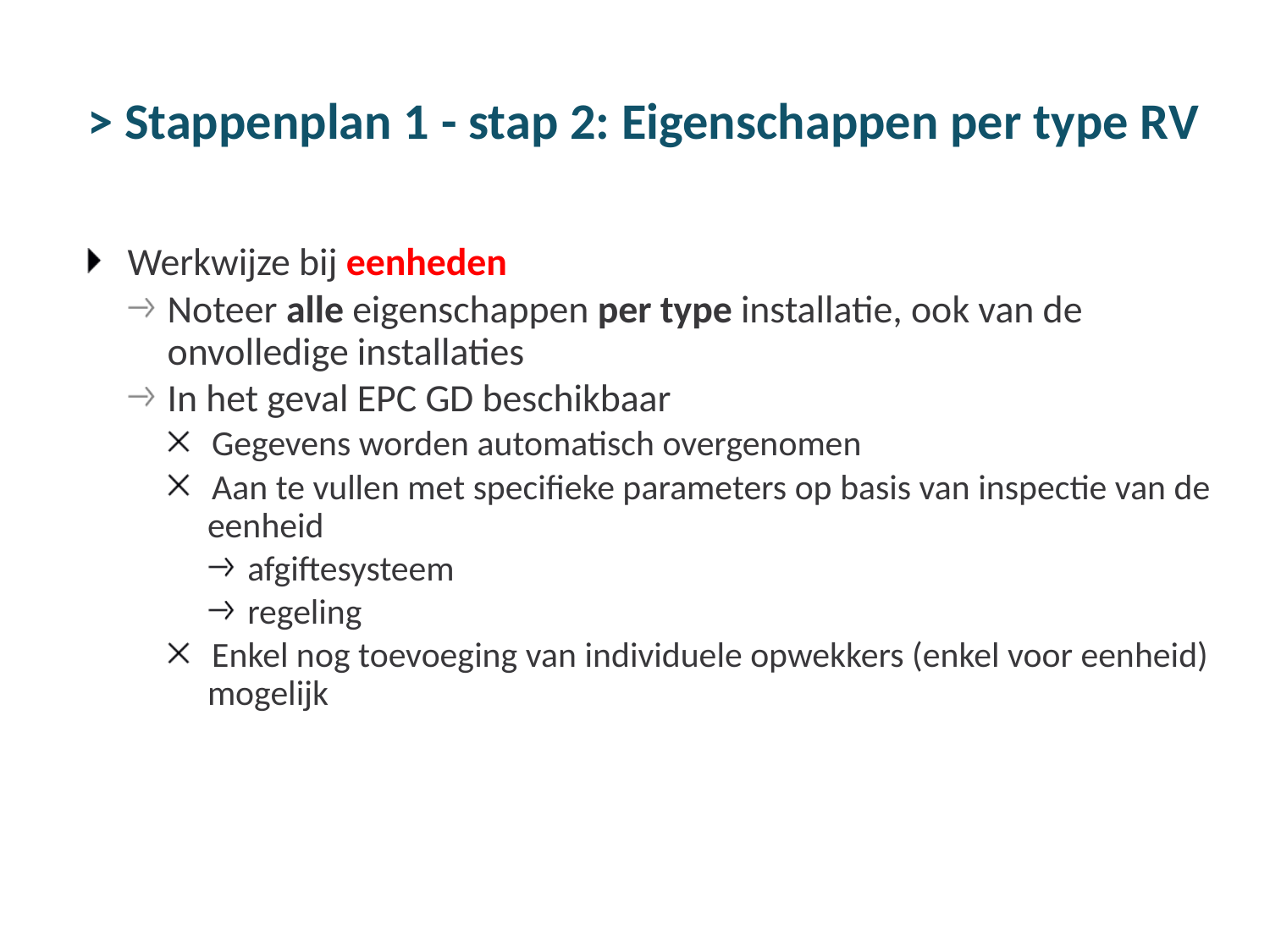

# > Stappenplan 1 - stap 2: Eigenschappen per type RV
Werkwijze bij eenheden
Noteer alle eigenschappen per type installatie, ook van de onvolledige installaties
In het geval EPC GD beschikbaar
Gegevens worden automatisch overgenomen
Aan te vullen met specifieke parameters op basis van inspectie van de eenheid
afgiftesysteem
regeling
Enkel nog toevoeging van individuele opwekkers (enkel voor eenheid) mogelijk